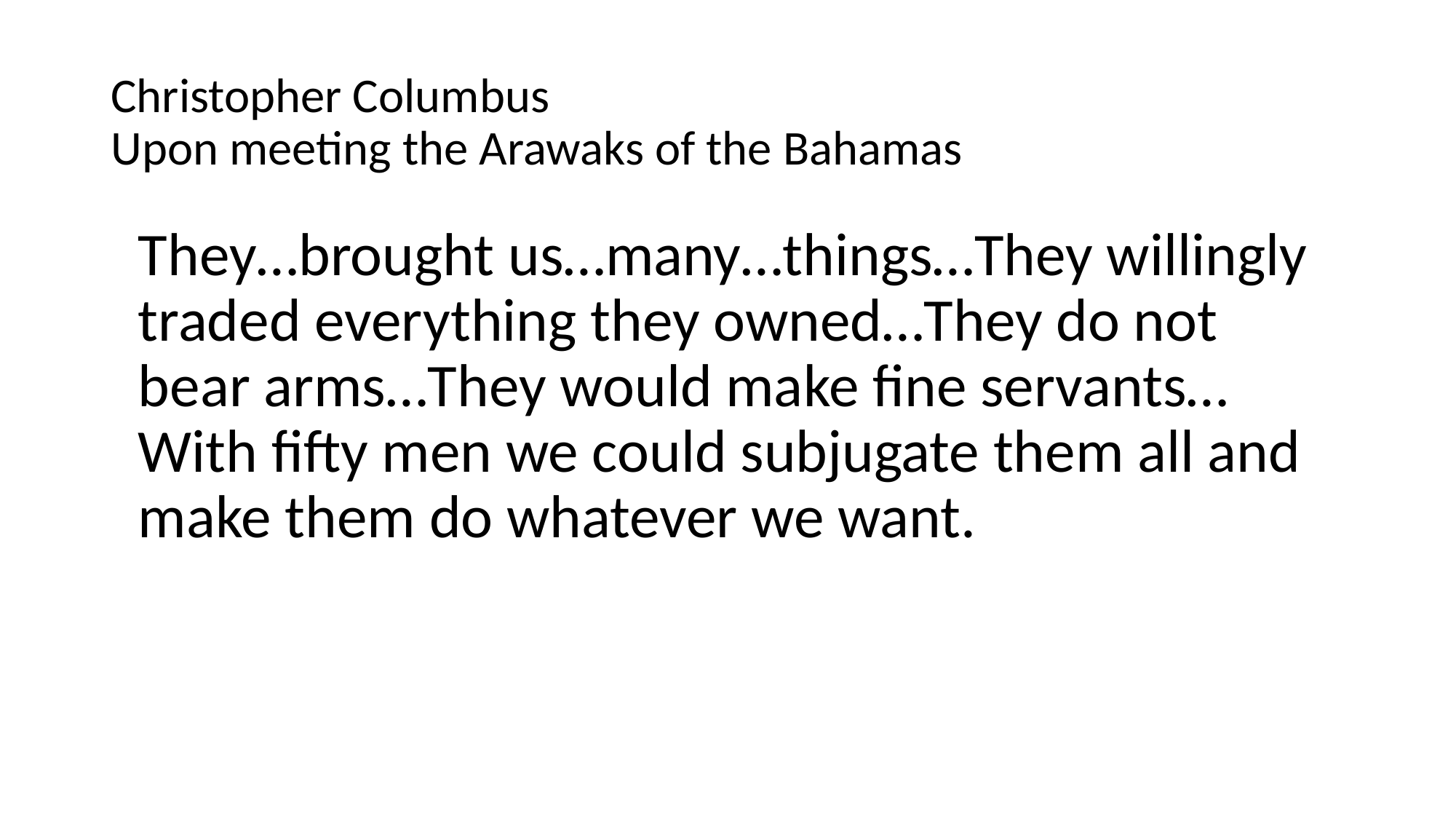

# Christopher Columbus Upon meeting the Arawaks of the Bahamas
	They…brought us…many…things…They willingly traded everything they owned…They do not bear arms…They would make fine servants…With fifty men we could subjugate them all and make them do whatever we want.